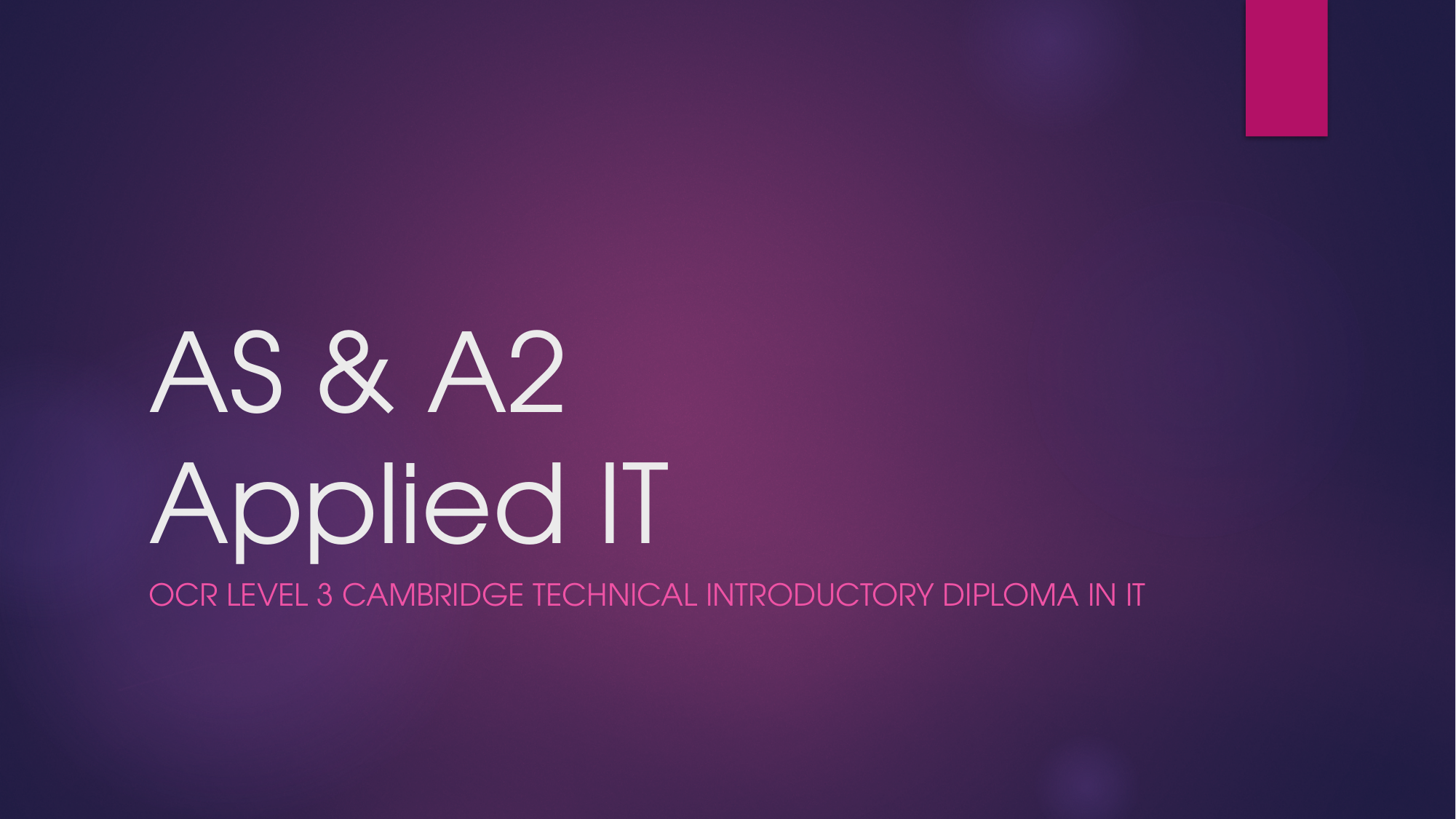

# AS & A2 Applied IT
OCR Level 3 Cambridge Technical Introductory Diploma in IT